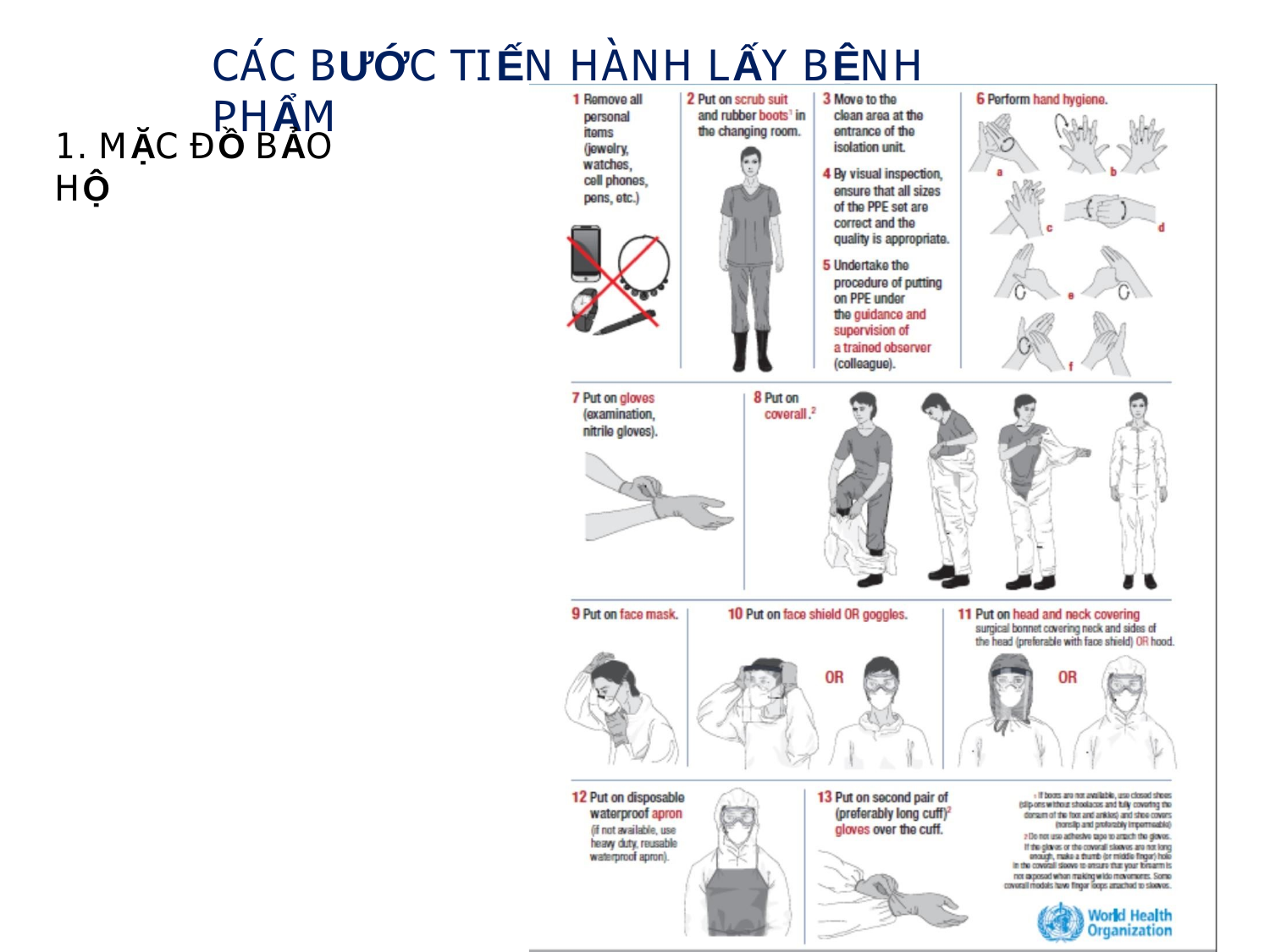

# CÁC BƯỚC TIẾN HÀNH LẤY BỆNH PHẨM

1. MẶC ĐỒ BẢO HỘ